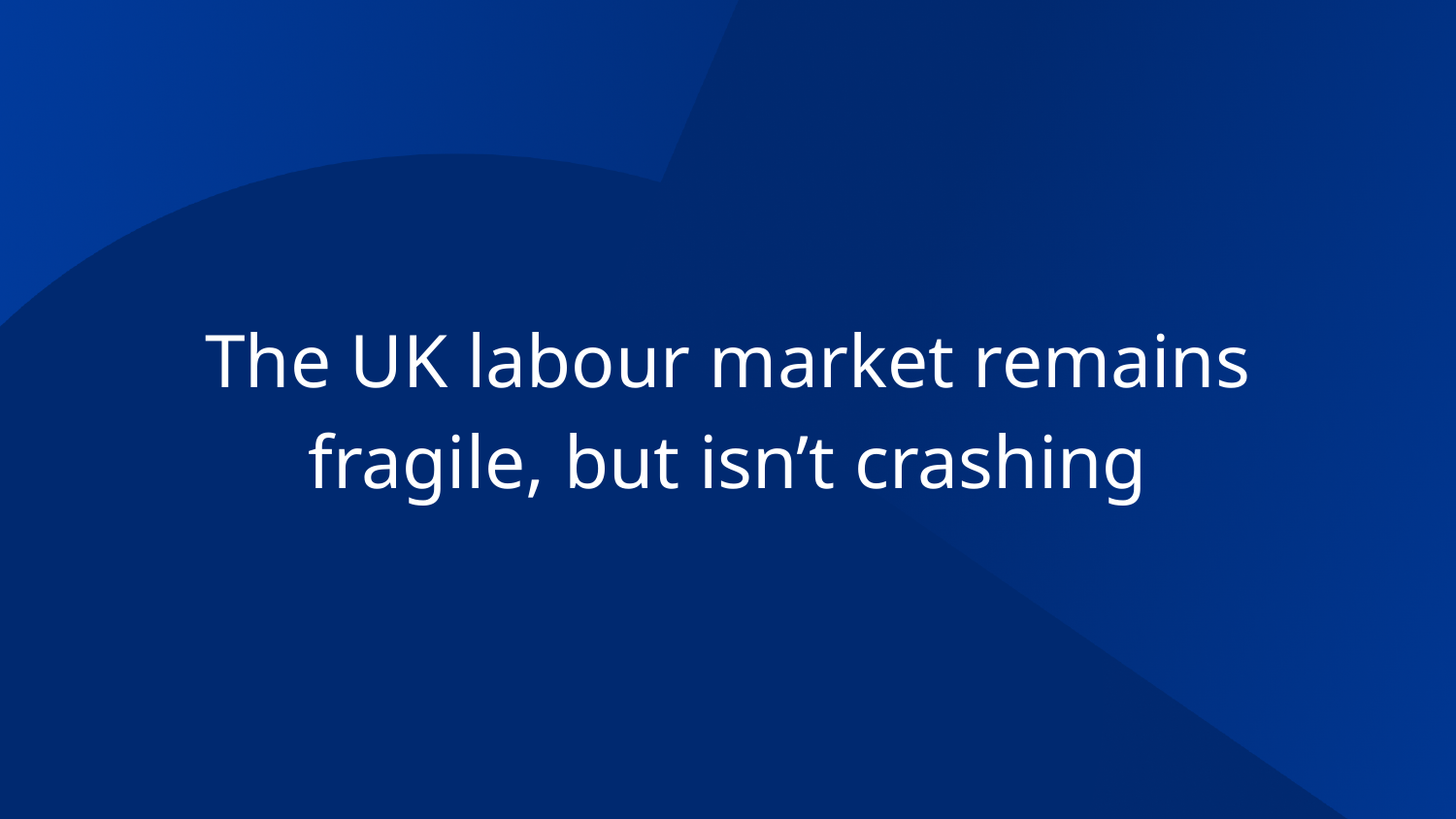

The UK labour market remains fragile, but isn’t crashing